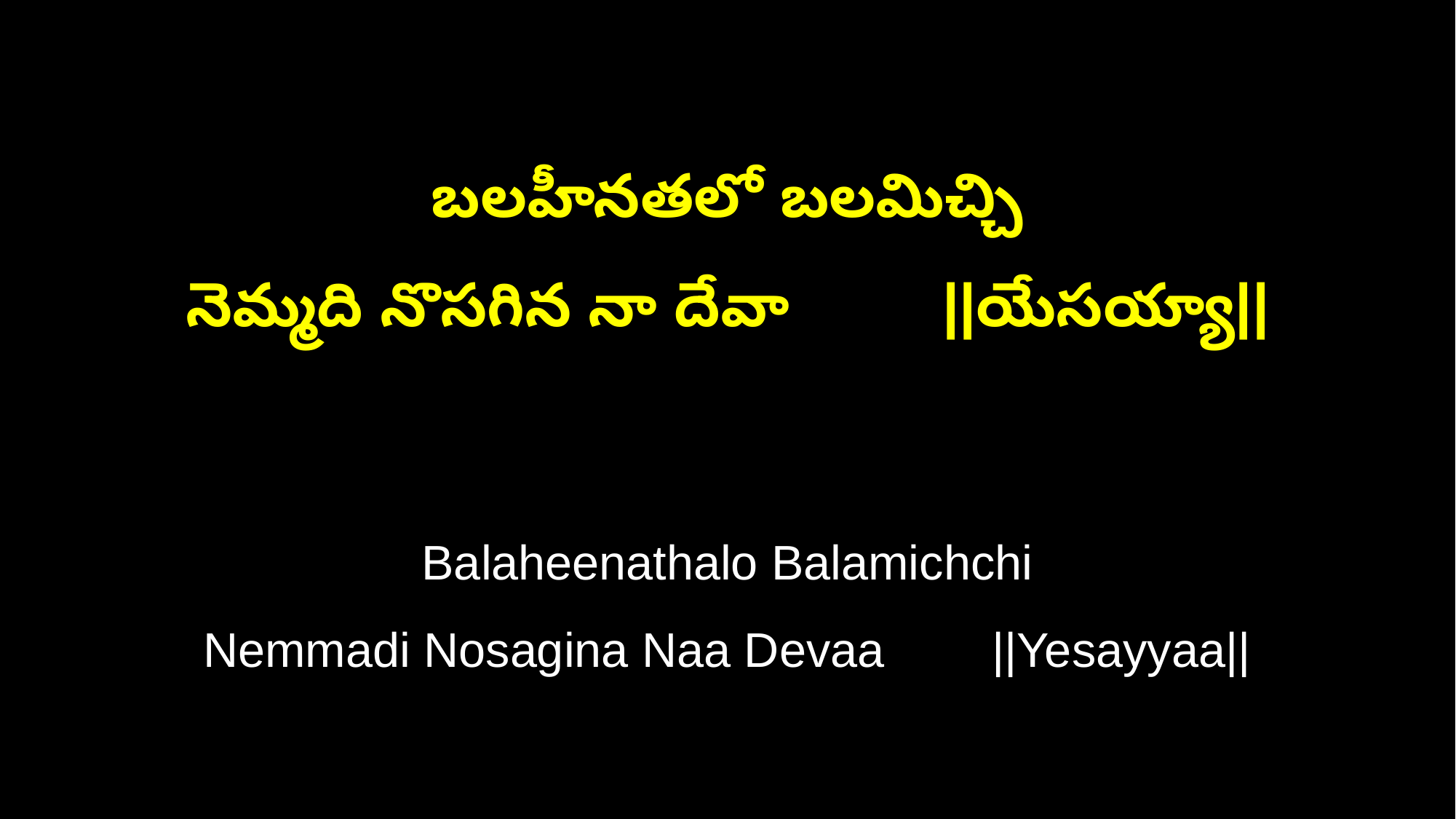

బలహీనతలో బలమిచ్చి
నెమ్మది నొసగిన నా దేవా         ||యేసయ్యా||
Balaheenathalo Balamichchi
Nemmadi Nosagina Naa Devaa        ||Yesayyaa||